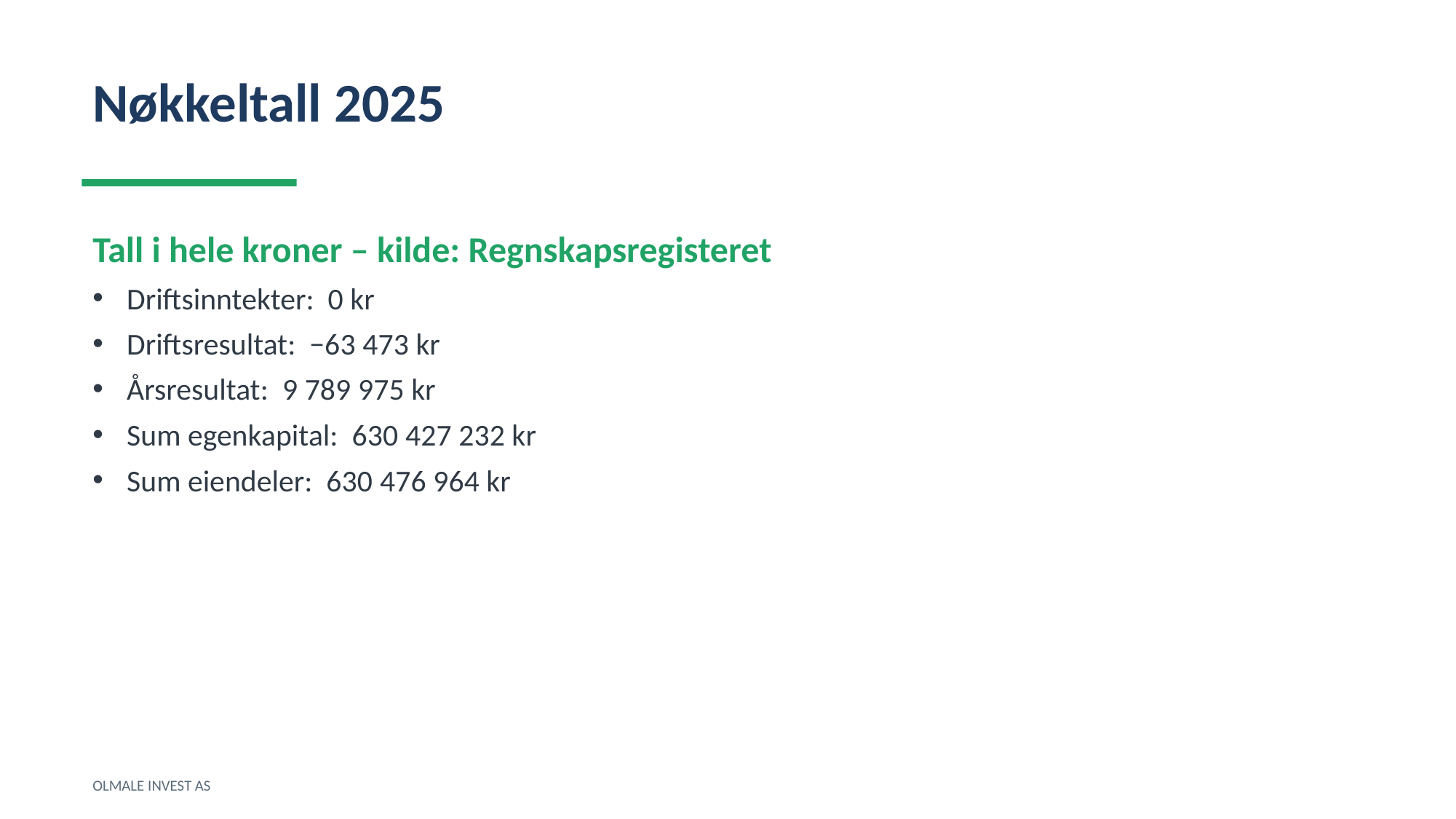

Nøkkeltall 2025

Tall i hele kroner – kilde: Regnskapsregisteret
Driftsinntekter:  0 kr
Driftsresultat:  −63 473 kr
Årsresultat:  9 789 975 kr
Sum egenkapital:  630 427 232 kr
Sum eiendeler:  630 476 964 kr
OLMALE INVEST AS